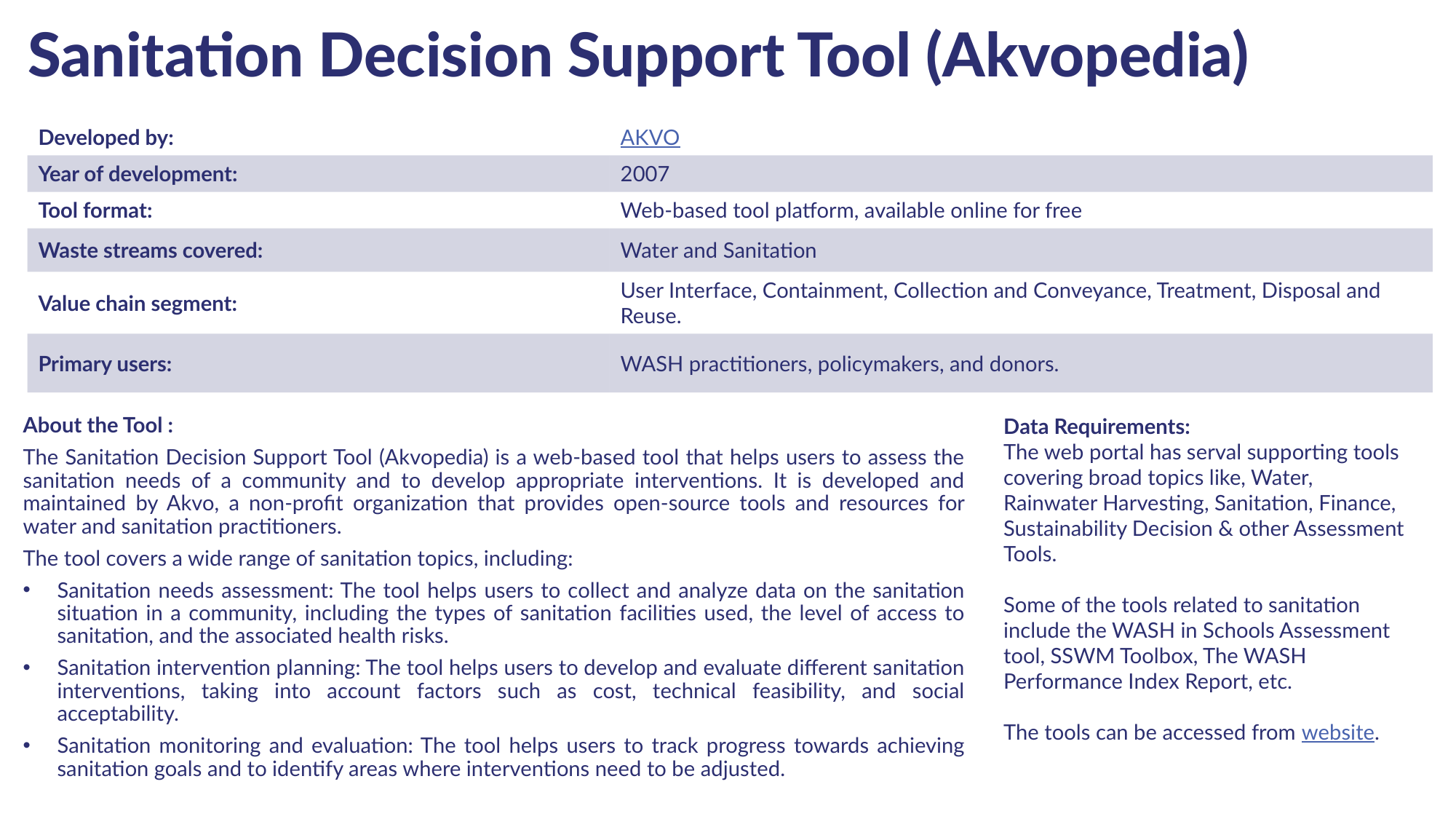

# Sanitation Decision Support Tool (Akvopedia)
| Developed by: | AKVO |
| --- | --- |
| Year of development: | 2007 |
| Tool format: | Web-based tool platform, available online for free |
| Waste streams covered: | Water and Sanitation |
| Value chain segment: | User Interface, Containment, Collection and Conveyance, Treatment, Disposal and Reuse. |
| Primary users: | WASH practitioners, policymakers, and donors. |
Data Requirements:
The web portal has serval supporting tools covering broad topics like, Water, Rainwater Harvesting, Sanitation, Finance, Sustainability Decision & other Assessment Tools.

Some of the tools related to sanitation include the WASH in Schools Assessment tool, SSWM Toolbox, The WASH Performance Index Report, etc.
The tools can be accessed from website.

About the Tool :
The Sanitation Decision Support Tool (Akvopedia) is a web-based tool that helps users to assess the sanitation needs of a community and to develop appropriate interventions. It is developed and maintained by Akvo, a non-profit organization that provides open-source tools and resources for water and sanitation practitioners.
The tool covers a wide range of sanitation topics, including:
Sanitation needs assessment: The tool helps users to collect and analyze data on the sanitation situation in a community, including the types of sanitation facilities used, the level of access to sanitation, and the associated health risks.
Sanitation intervention planning: The tool helps users to develop and evaluate different sanitation interventions, taking into account factors such as cost, technical feasibility, and social acceptability.
Sanitation monitoring and evaluation: The tool helps users to track progress towards achieving sanitation goals and to identify areas where interventions need to be adjusted.